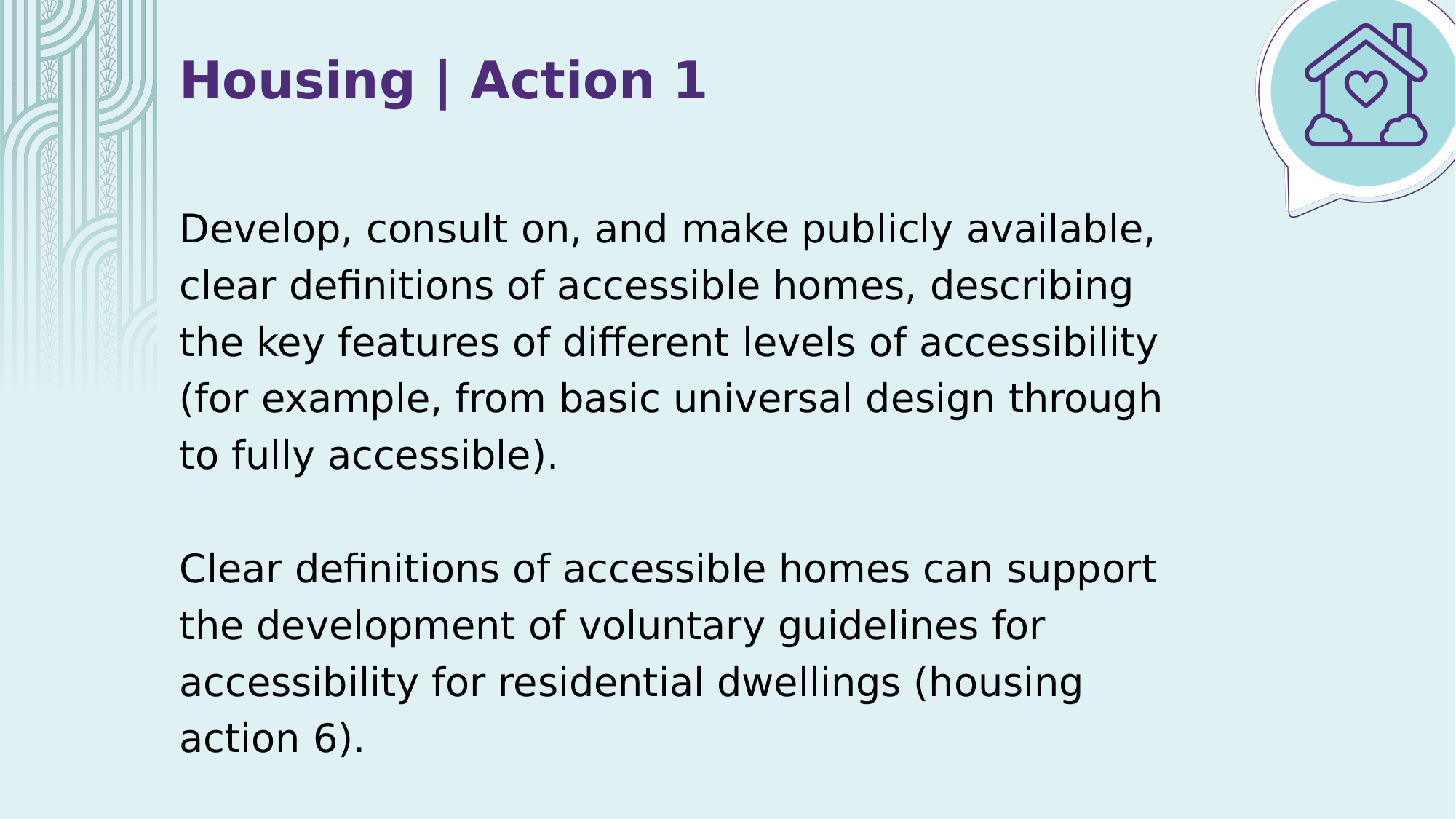

# Housing | Action 1
Develop, consult on, and make publicly available, clear definitions of accessible homes, describing the key features of different levels of accessibility (for example, from basic universal design through to fully accessible).

Clear definitions of accessible homes can support the development of voluntary guidelines for accessibility for residential dwellings (housing action 6).